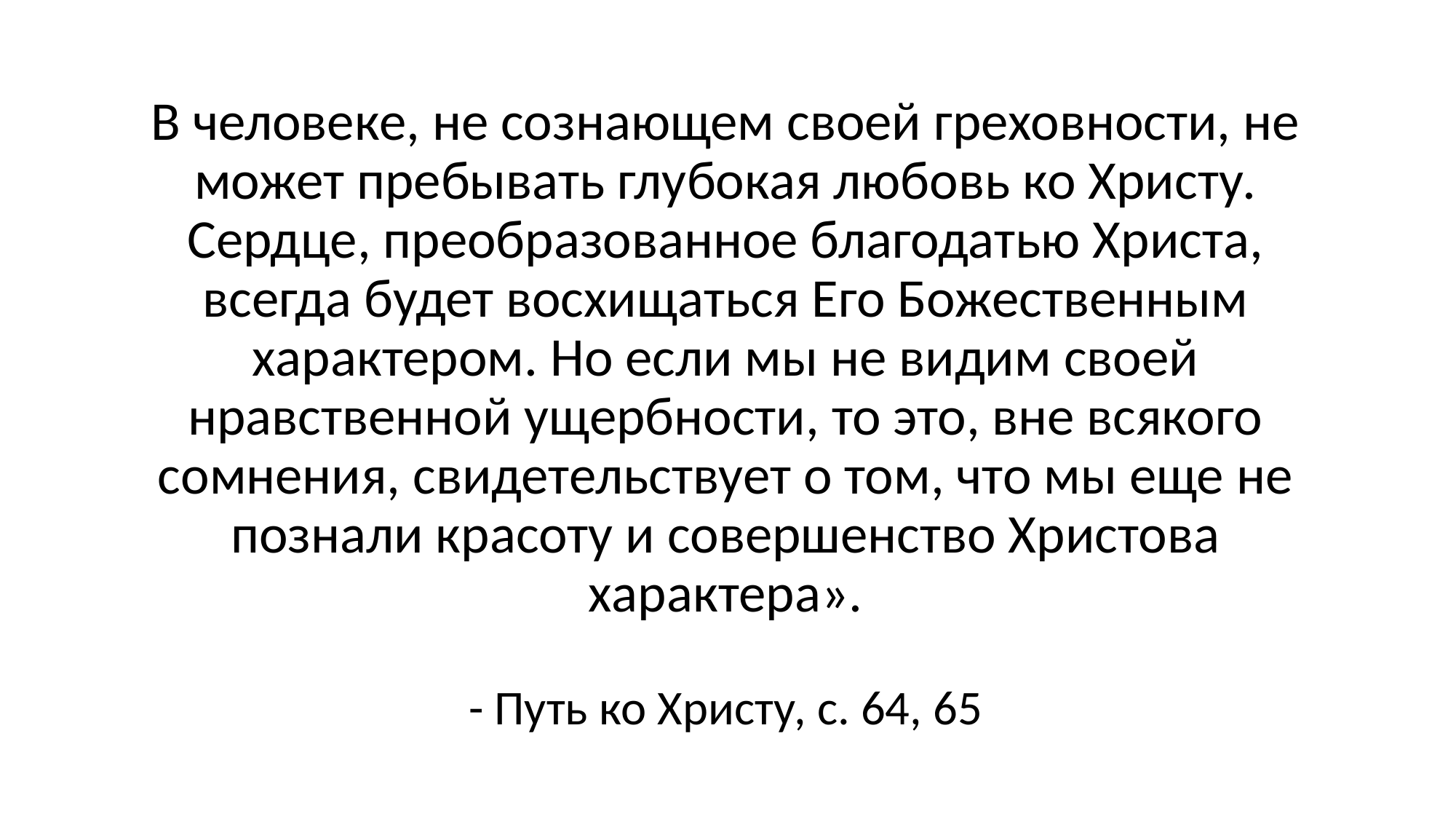

# В человеке, не сознающем своей греховности, не может пребывать глубокая любовь ко Христу. Сердце, преобразованное благодатью Христа, всегда будет восхищаться Его Божественным характером. Но если мы не видим своей нравственной ущербности, то это, вне всякого сомнения, свидетельствует о том, что мы еще не познали красоту и совершенство Христова характера». - Путь ко Христу, с. 64, 65